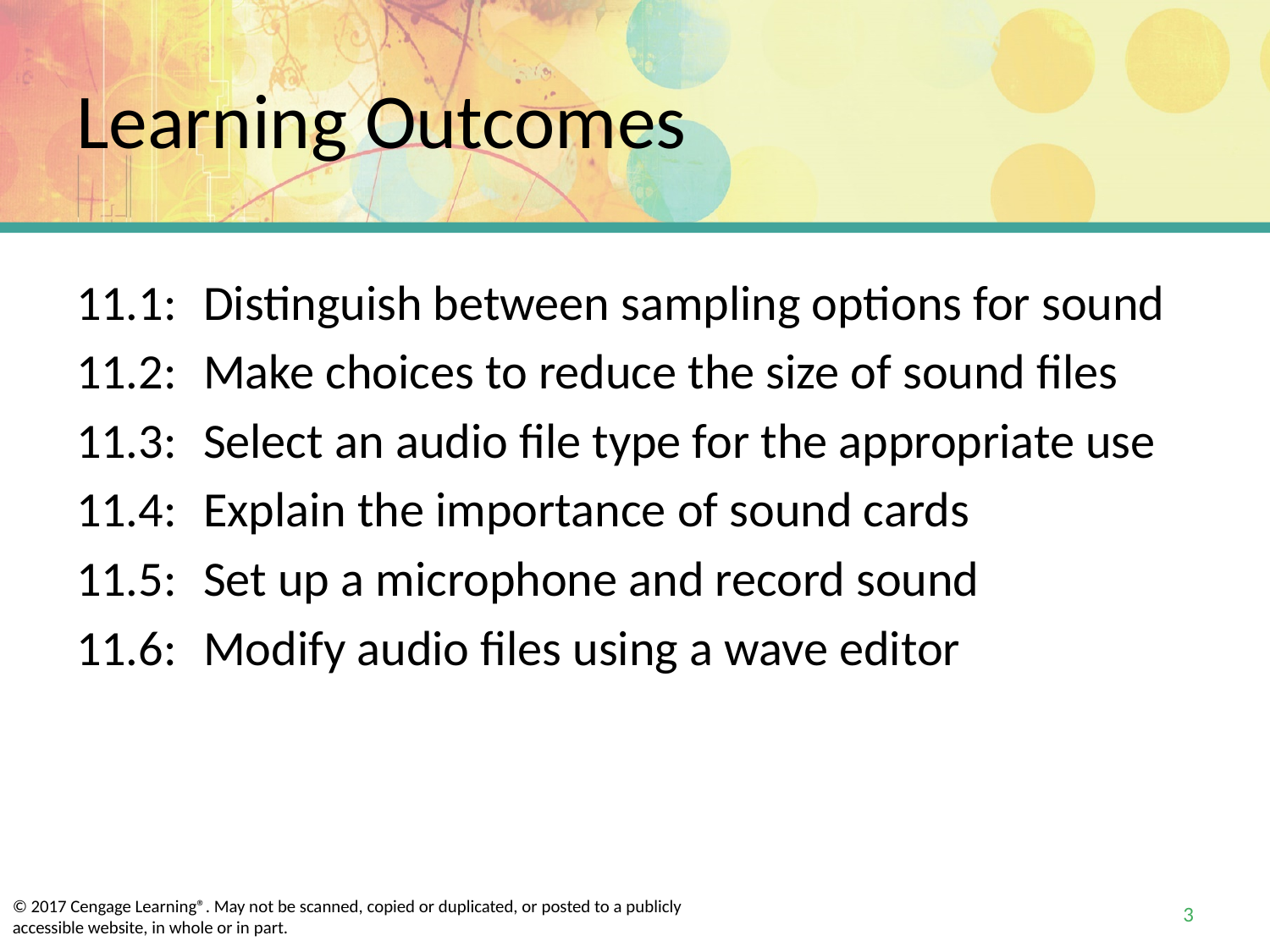

# Learning Outcomes
11.1:	Distinguish between sampling options for sound
11.2: 	Make choices to reduce the size of sound files
11.3: 	Select an audio file type for the appropriate use
11.4:	Explain the importance of sound cards
11.5:	Set up a microphone and record sound
11.6:	Modify audio files using a wave editor

3